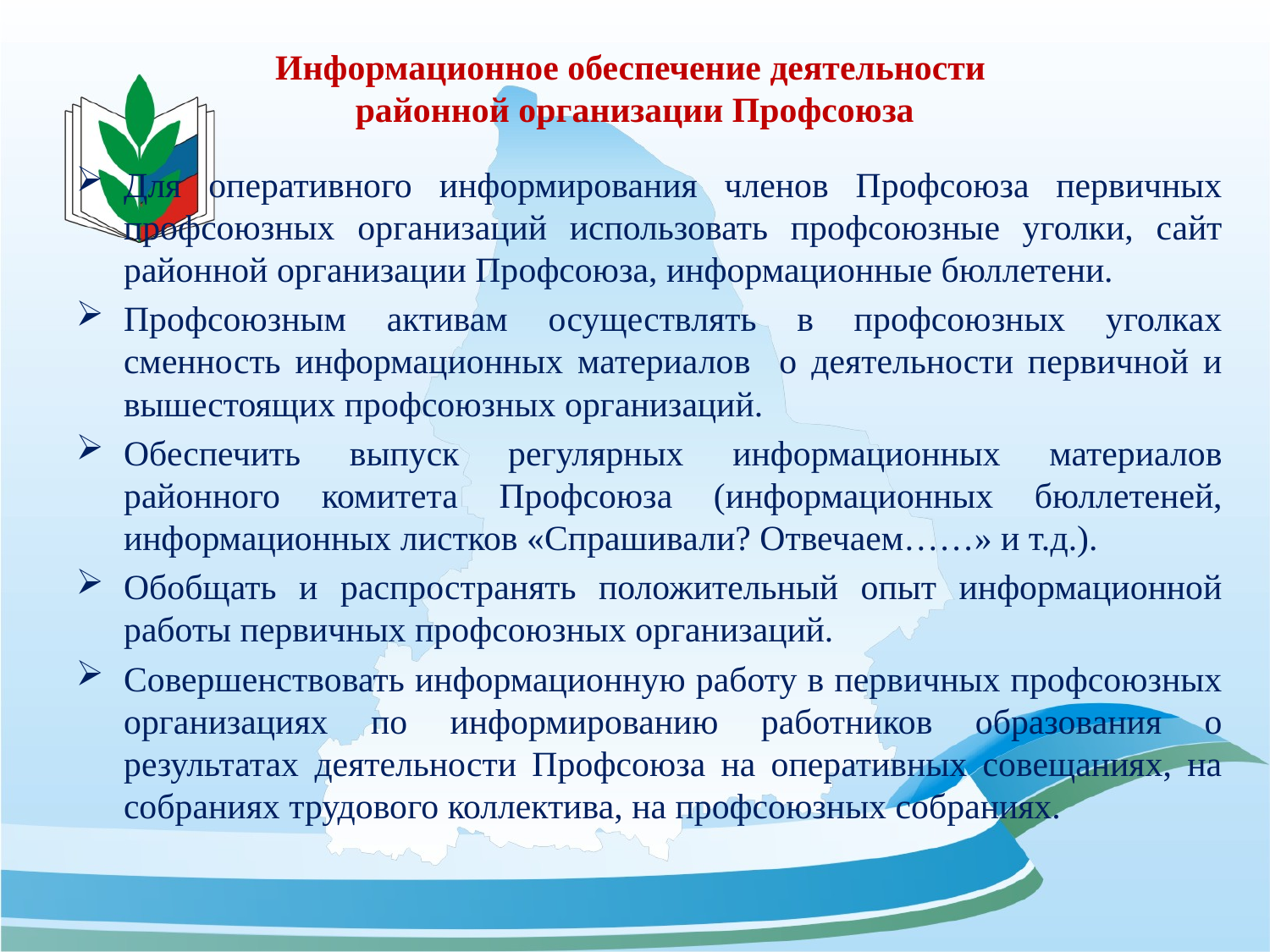

# Информационное обеспечение деятельности районной организации Профсоюза
Для оперативного информирования членов Профсоюза первичных профсоюзных организаций использовать профсоюзные уголки, сайт районной организации Профсоюза, информационные бюллетени.
Профсоюзным активам осуществлять в профсоюзных уголках сменность информационных материалов  о деятельности первичной и вышестоящих профсоюзных организаций.
Обеспечить выпуск регулярных информационных материалов районного комитета Профсоюза (информационных бюллетеней, информационных листков «Спрашивали? Отвечаем……» и т.д.).
Обобщать и распространять положительный опыт информационной работы первичных профсоюзных организаций.
Совершенствовать информационную работу в первичных профсоюзных организациях по информированию работников образования о результатах деятельности Профсоюза на оперативных совещаниях, на собраниях трудового коллектива, на профсоюзных собраниях.